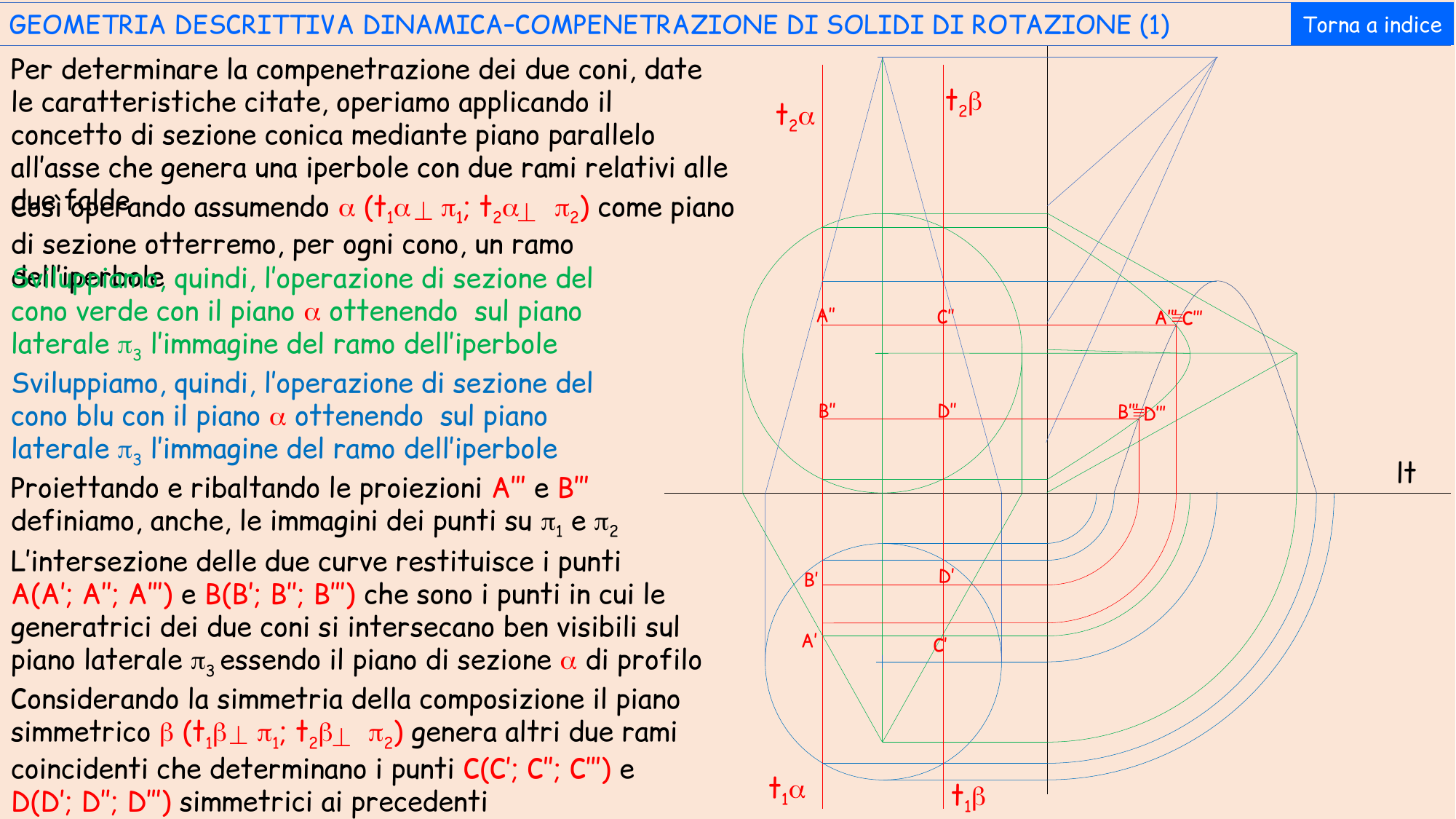

Torna a indice
GEOMETRIA DESCRITTIVA DINAMICA–COMPENETRAZIONE DI SOLIDI DI ROTAZIONE (1)
Per determinare la compenetrazione dei due coni, date le caratteristiche citate, operiamo applicando il concetto di sezione conica mediante piano parallelo all’asse che genera una iperbole con due rami relativi alle due falde
t2β
t2α
Così operando assumendo α (t1α   π1; t2α   π2) come piano di sezione otterremo, per ogni cono, un ramo dell’iperbole
⊥
⊥

Sviluppiamo, quindi, l’operazione di sezione del cono verde con il piano α ottenendo  sul piano laterale π3 l’immagine del ramo dell’iperbole

A’’
C’’
≡
A’’’
C’’’

Sviluppiamo, quindi, l’operazione di sezione del cono blu con il piano α ottenendo  sul piano laterale π3 l’immagine del ramo dell’iperbole

D’’
B’’
≡
B’’’
D’’’

lt
Proiettando e ribaltando le proiezioni A’’’ e B’’’ definiamo, anche, le immagini dei punti su π1 e π2
L’intersezione delle due curve restituisce i punti
A(A’; A’’; A’’’) e B(B’; B’’; B’’’) che sono i punti in cui le generatrici dei due coni si intersecano ben visibili sul piano laterale π3 essendo il piano di sezione α di profilo

D’
B’
A’
C’
Considerando la simmetria della composizione il piano simmetrico β (t1β   π1; t2β   π2) genera altri due rami coincidenti che determinano i punti C(C’; C’’; C’’’) e D(D’; D’’; D’’’) simmetrici ai precedenti
⊥
⊥
t1α
t1β